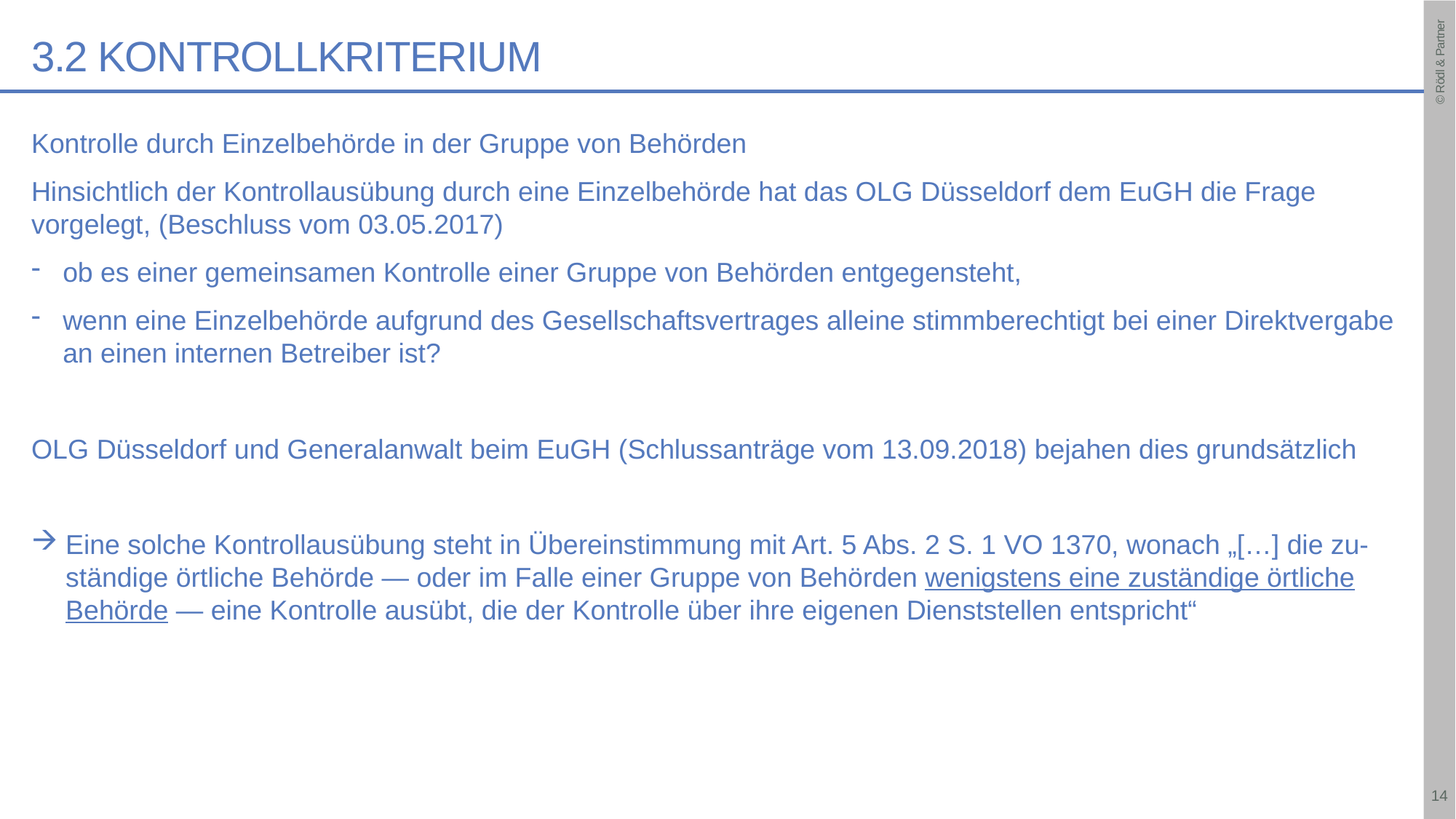

# 3.2 Kontrollkriterium
Kontrolle durch Einzelbehörde in der Gruppe von Behörden
Hinsichtlich der Kontrollausübung durch eine Einzelbehörde hat das OLG Düsseldorf dem EuGH die Frage vorgelegt, (Beschluss vom 03.05.2017)
ob es einer gemeinsamen Kontrolle einer Gruppe von Behörden entgegensteht,
wenn eine Einzelbehörde aufgrund des Gesellschaftsvertrages alleine stimmberechtigt bei einer Direktvergabe an einen internen Betreiber ist?

OLG Düsseldorf und Generalanwalt beim EuGH (Schlussanträge vom 13.09.2018) bejahen dies grundsätzlich

Eine solche Kontrollausübung steht in Übereinstimmung mit Art. 5 Abs. 2 S. 1 VO 1370, wonach „[…] die zu-ständige örtliche Behörde — oder im Falle einer Gruppe von Behörden wenigstens eine zuständige örtliche Behörde — eine Kontrolle ausübt, die der Kontrolle über ihre eigenen Dienststellen entspricht“

14